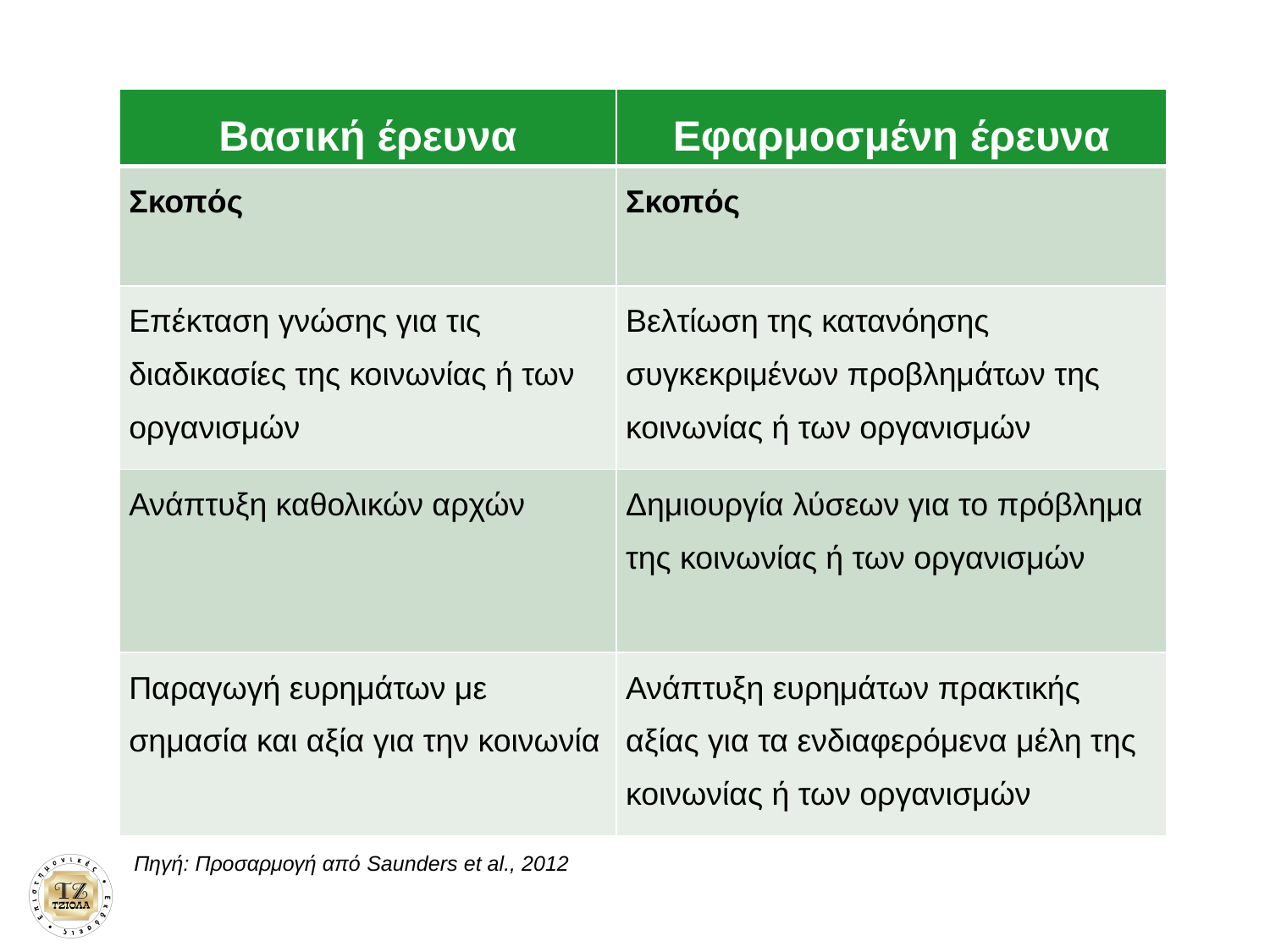

| Βασική έρευνα | Εφαρμοσμένη έρευνα |
| --- | --- |
| Σκοπός | Σκοπός |
| Επέκταση γνώσης για τις διαδικασίες της κοινωνίας ή των οργανισμών | Βελτίωση της κατανόησης συγκεκριμένων προβλημάτων της κοινωνίας ή των οργανισμών |
| Ανάπτυξη καθολικών αρχών | Δημιουργία λύσεων για το πρόβλημα της κοινωνίας ή των οργανισμών |
| Παραγωγή ευρημάτων με σημασία και αξία για την κοινωνία | Ανάπτυξη ευρημάτων πρακτικής αξίας για τα ενδιαφερόμενα μέλη της κοινωνίας ή των οργανισμών |
Πηγή: Προσαρμογή από Saunders et al., 2012